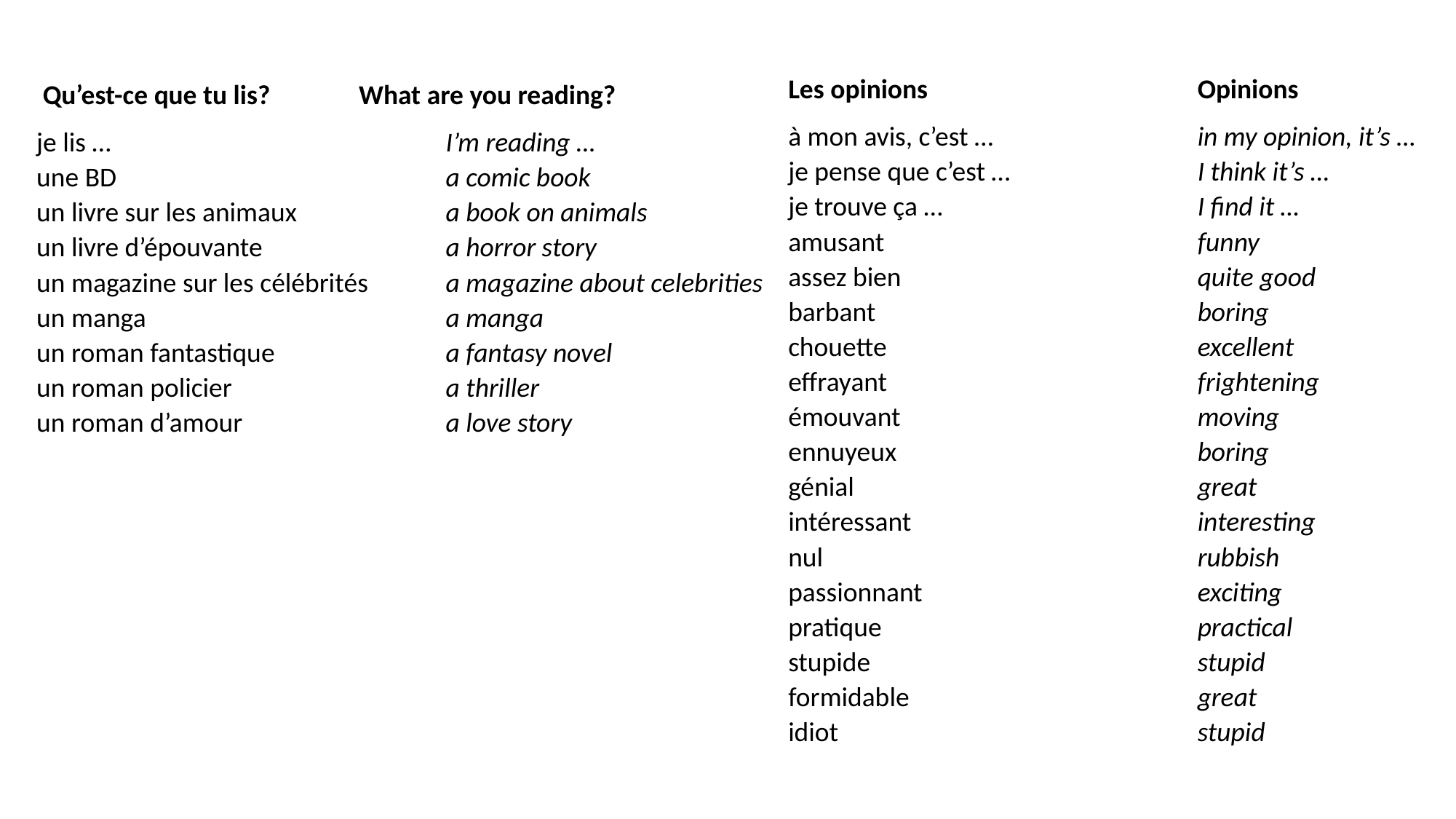

Les opinions	Opinions
à mon avis, c’est …	in my opinion, it’s …
je pense que c’est …	I think it’s …
je trouve ça … 	I find it …
amusant	funny
assez bien	quite good
barbant	boring
chouette	excellent
effrayant	frightening
émouvant	moving
ennuyeux	boring
génial	great
intéressant	interesting
nul	rubbish
passionnant	exciting
pratique	practical
stupide	stupid
formidable	great
idiot	stupid

 Qu’est-ce que tu lis?	What are you reading?
je lis …	I’m reading …
une BD	a comic book
un livre sur les animaux	a book on animals
un livre d’épouvante	a horror story
un magazine sur les célébrités 	a magazine about celebrities
un manga	a manga
un roman fantastique	a fantasy novel
un roman policier	a thriller
un roman d’amour	a love story